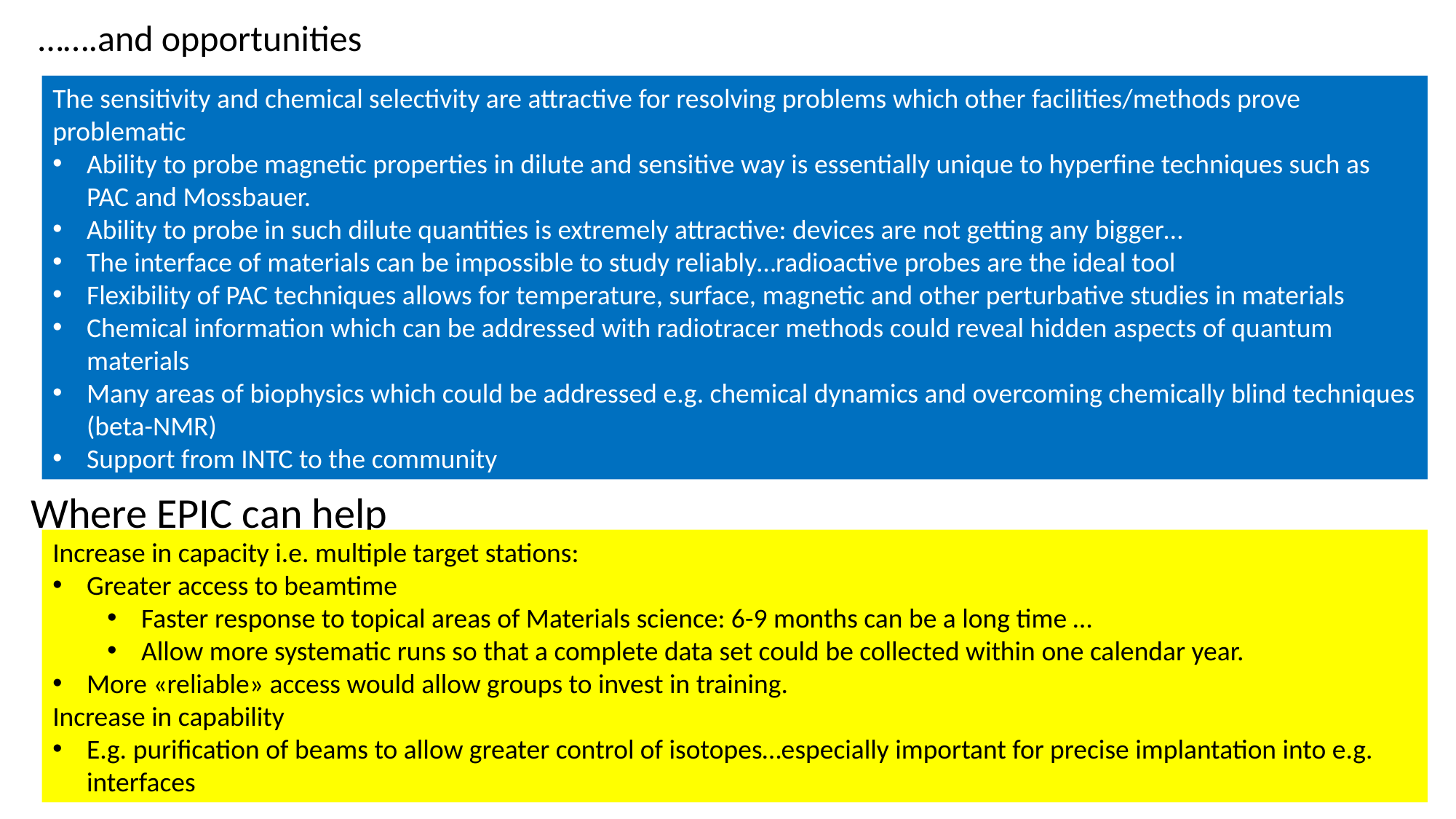

…….and opportunities
The sensitivity and chemical selectivity are attractive for resolving problems which other facilities/methods prove problematic
Ability to probe magnetic properties in dilute and sensitive way is essentially unique to hyperfine techniques such as PAC and Mossbauer.
Ability to probe in such dilute quantities is extremely attractive: devices are not getting any bigger…
The interface of materials can be impossible to study reliably…radioactive probes are the ideal tool
Flexibility of PAC techniques allows for temperature, surface, magnetic and other perturbative studies in materials
Chemical information which can be addressed with radiotracer methods could reveal hidden aspects of quantum materials
Many areas of biophysics which could be addressed e.g. chemical dynamics and overcoming chemically blind techniques (beta-NMR)
Support from INTC to the community
Where EPIC can help
Increase in capacity i.e. multiple target stations:
Greater access to beamtime
Faster response to topical areas of Materials science: 6-9 months can be a long time …
Allow more systematic runs so that a complete data set could be collected within one calendar year.
More «reliable» access would allow groups to invest in training.
Increase in capability
E.g. purification of beams to allow greater control of isotopes…especially important for precise implantation into e.g. interfaces